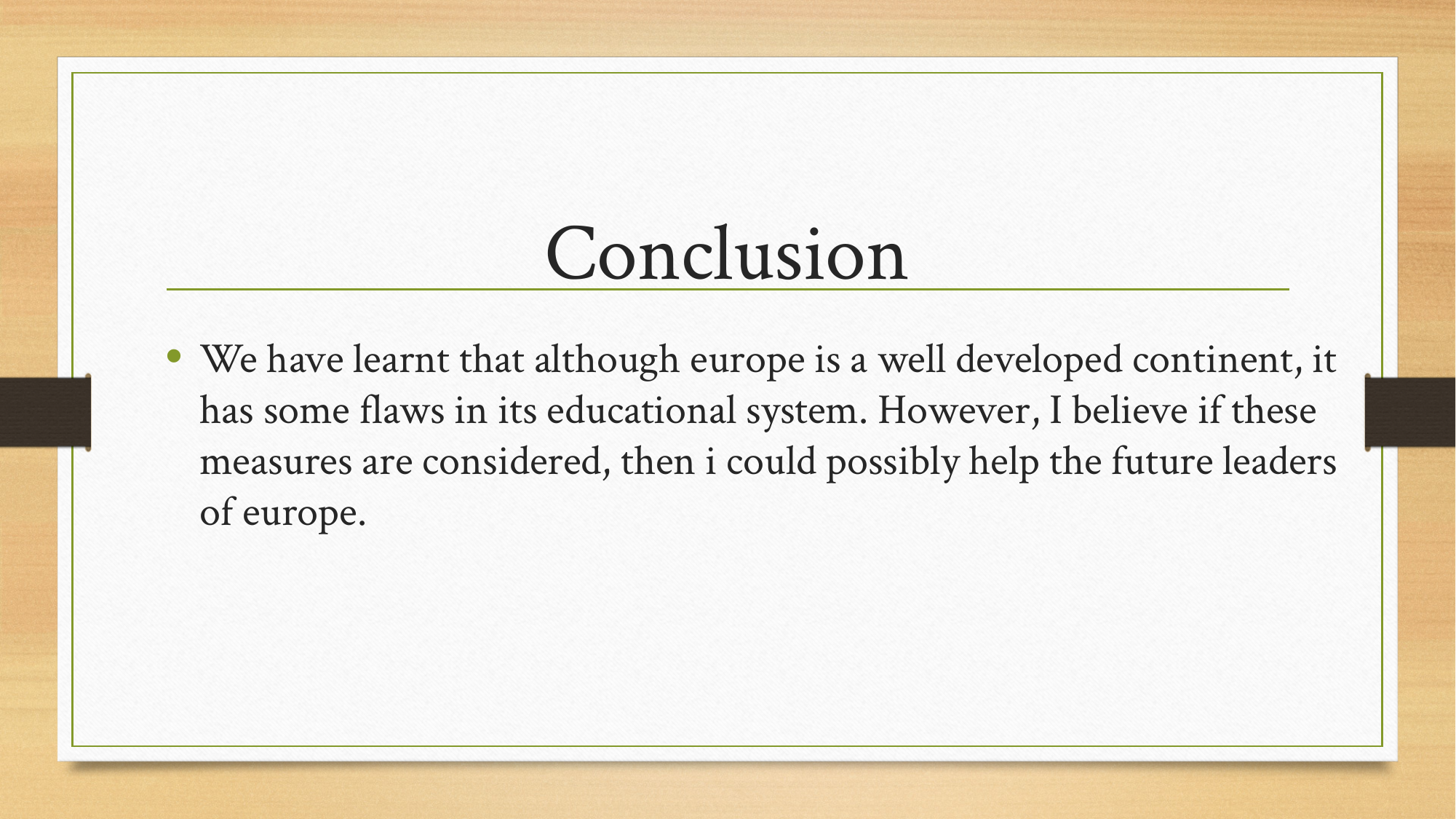

# Conclusion
We have learnt that although europe is a well developed continent, it has some flaws in its educational system. However, I believe if these measures are considered, then i could possibly help the future leaders of europe.